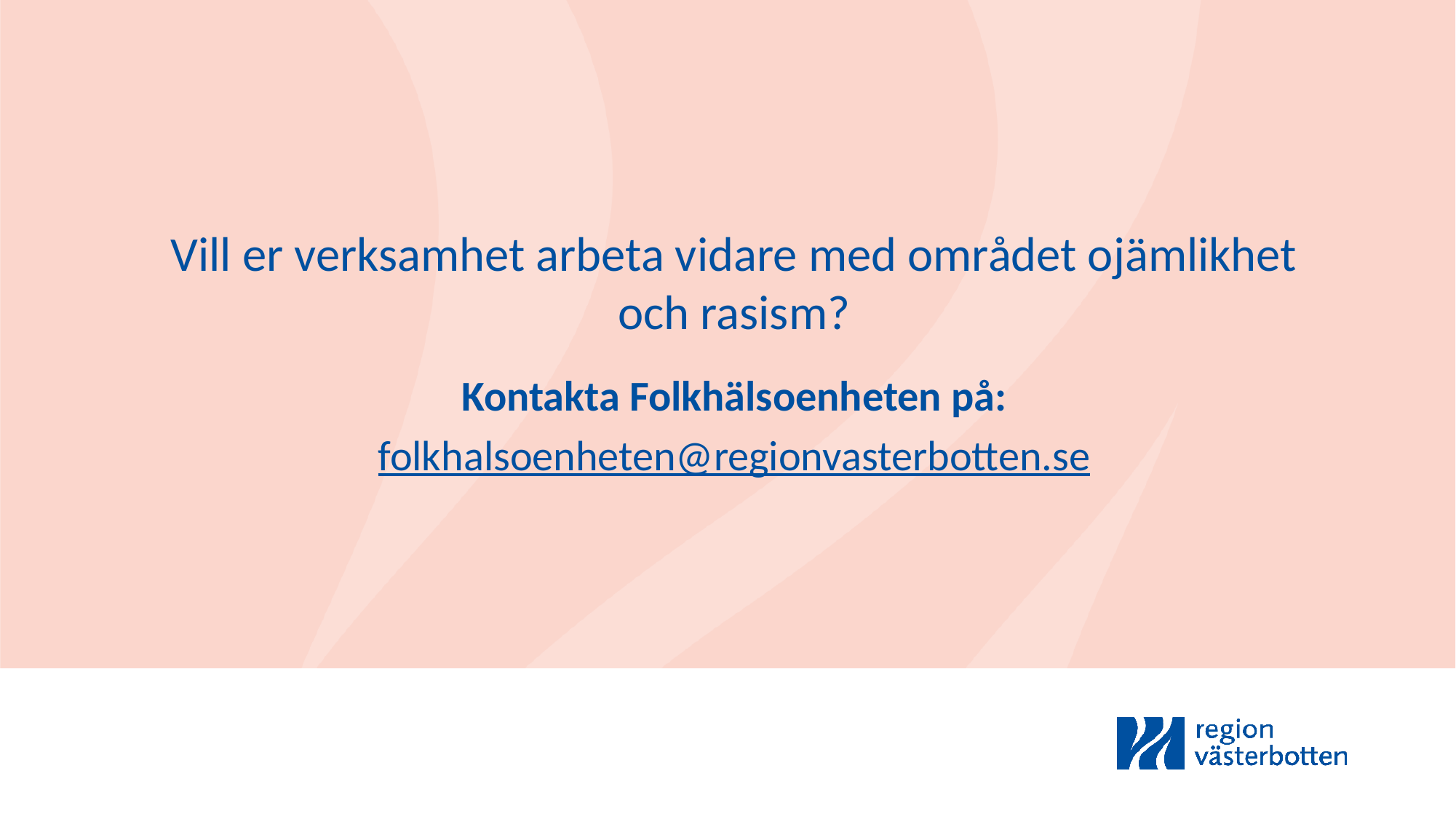

Vill er verksamhet arbeta vidare med området ojämlikhet och rasism?

Kontakta Folkhälsoenheten på:
folkhalsoenheten@regionvasterbotten.se